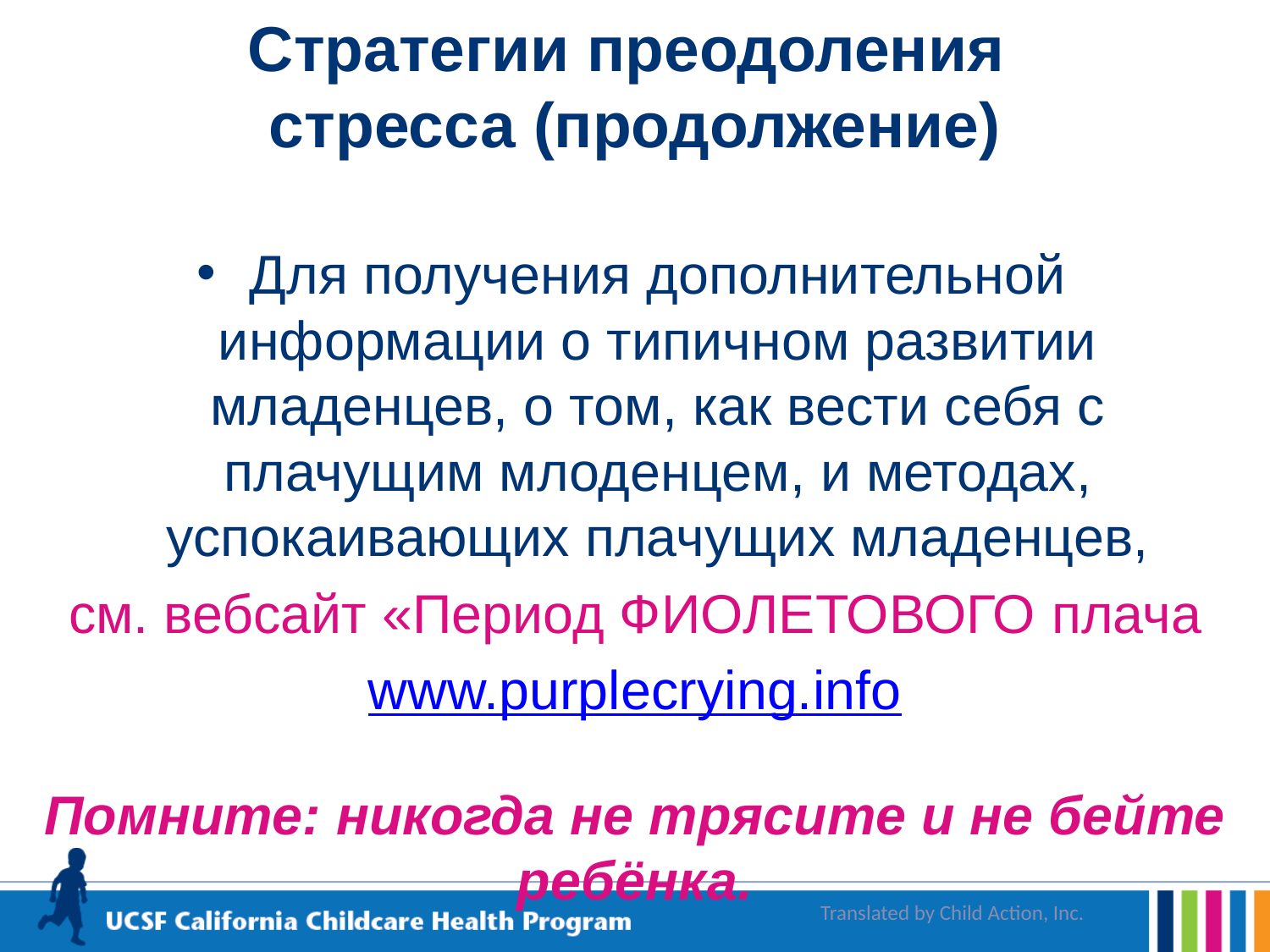

# Стратегии преодоления стресса (продолжение)
Для получения дополнительной информации о типичном развитии младенцев, о том, как вести себя с плачущим млоденцем, и методах, успокаивающих плачущих младенцев,
см. вебсайт «Период ФИОЛЕТОВОГО плача
www.purplecrying.info

Помните: никогда не трясите и не бейте ребёнка.
Translated by Child Action, Inc.